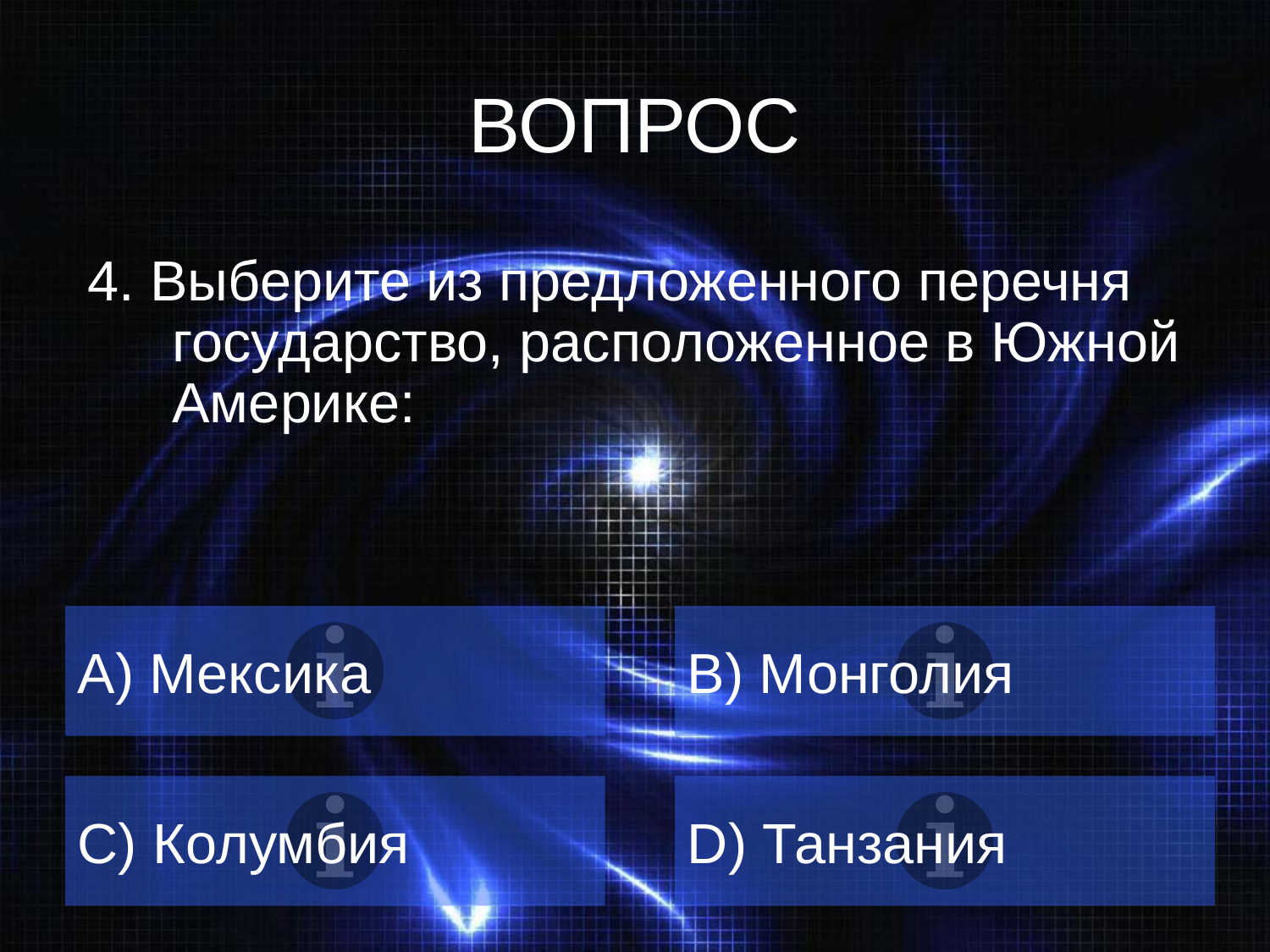

# ВОПРОС
4. Выберите из предложенного перечня государство, расположенное в Южной Америке:
 Мексика
B) Монголия
C) Колумбия
D) Танзания